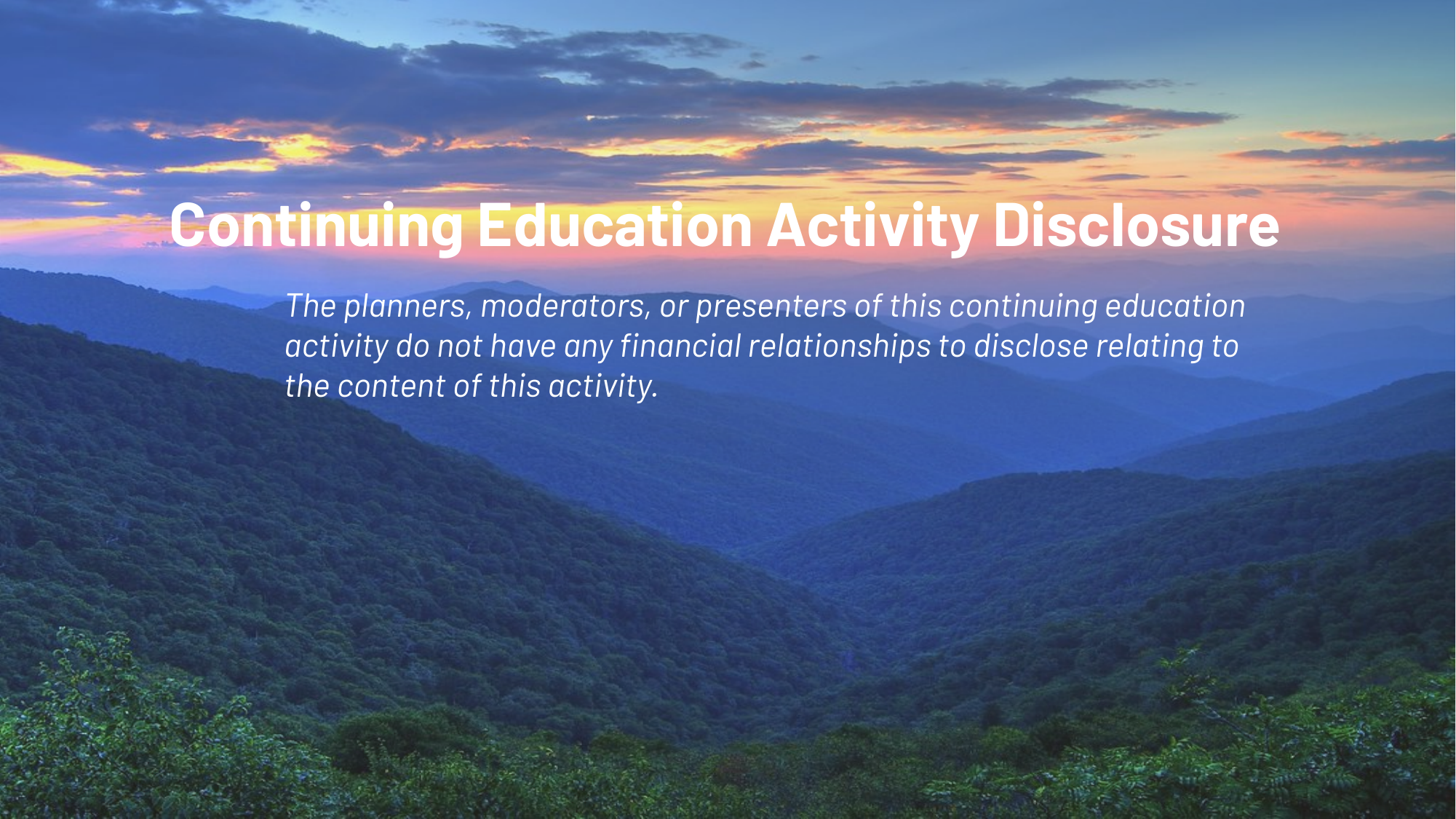

# Continuing Education Activity Disclosure
The planners, moderators, or presenters of this continuing education activity do not have any financial relationships to disclose relating to the content of this activity.